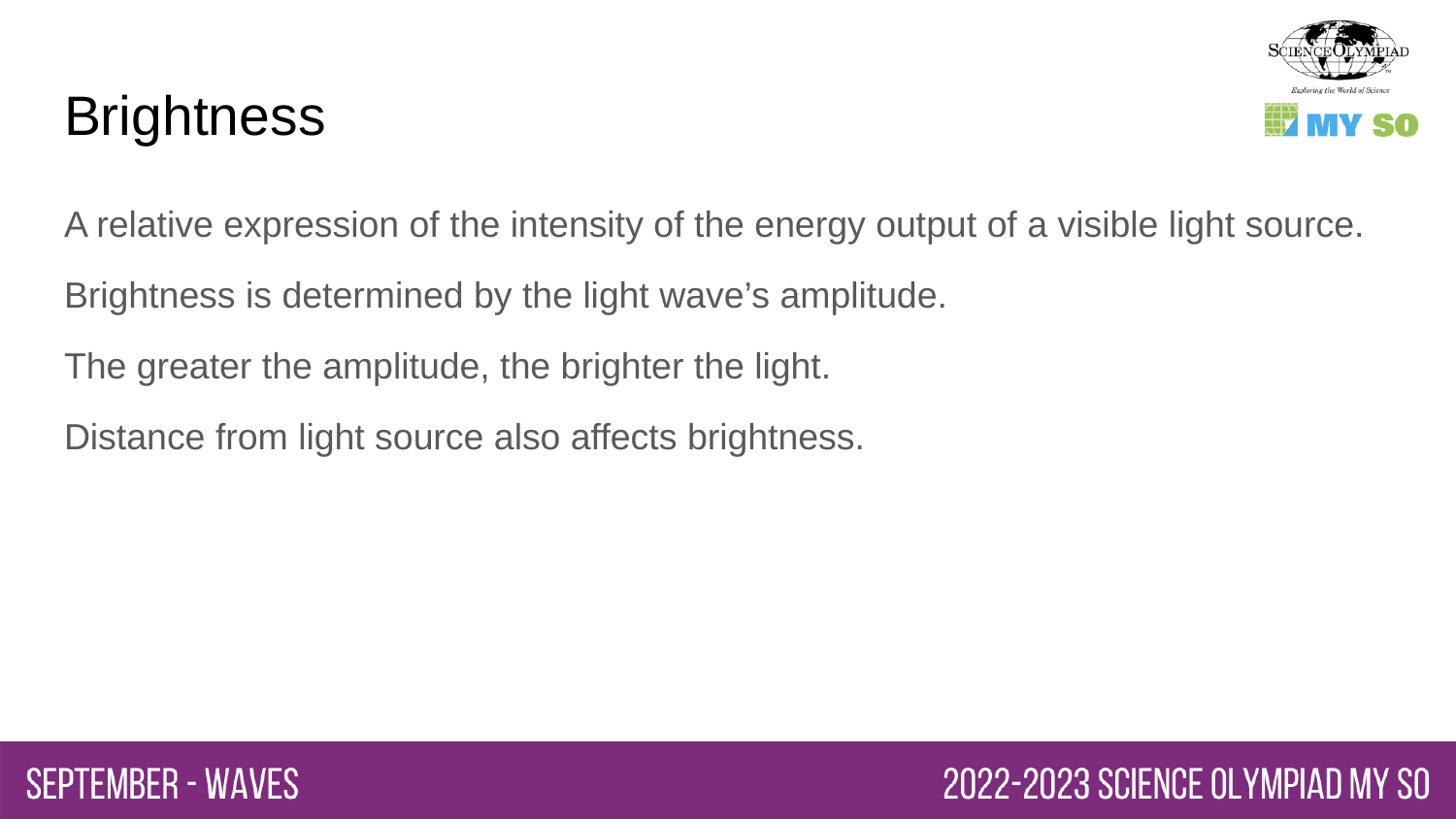

# Brightness
A relative expression of the intensity of the energy output of a visible light source.
Brightness is determined by the light wave’s amplitude.
The greater the amplitude, the brighter the light.
Distance from light source also affects brightness.